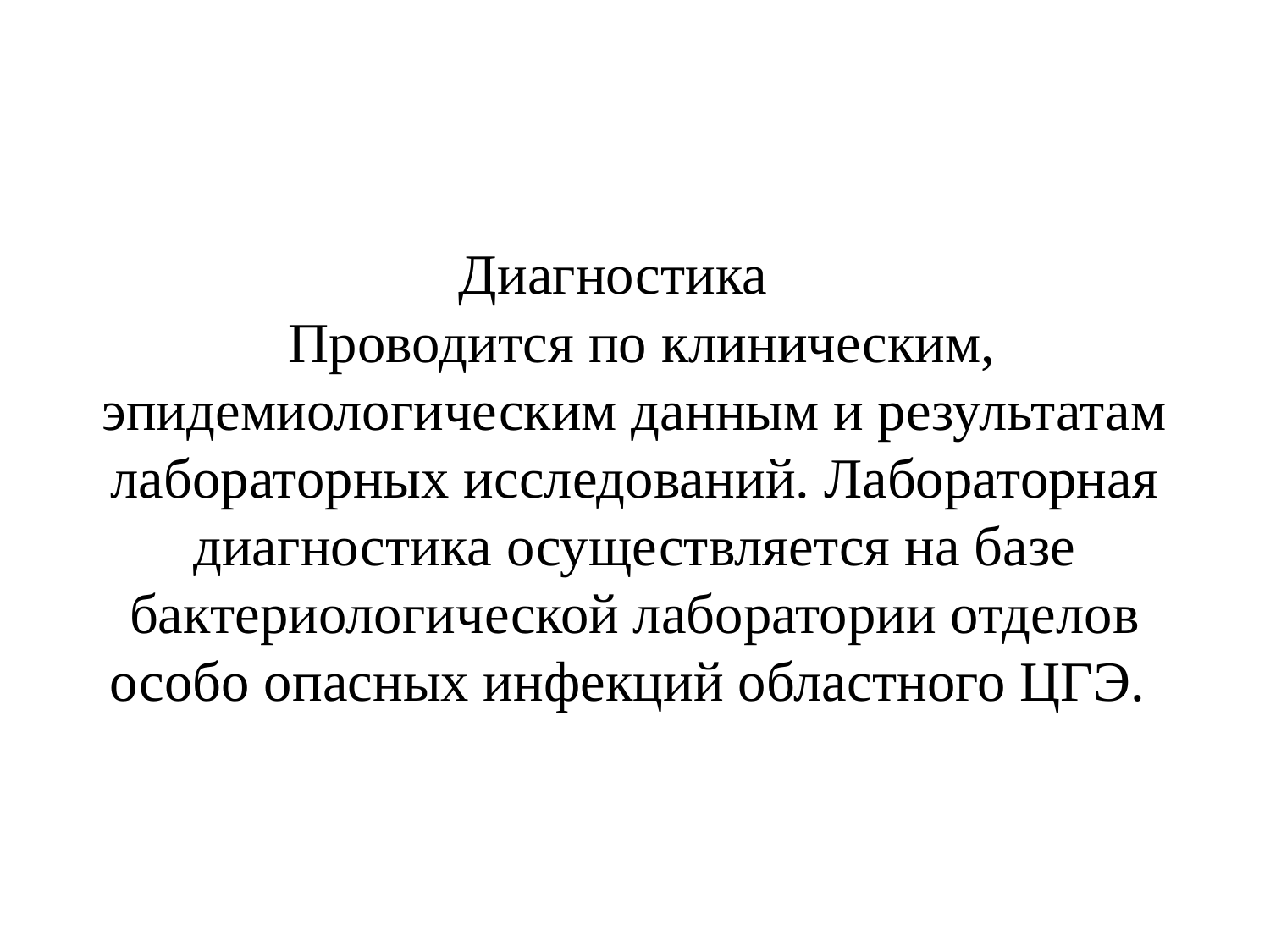

# Диагностика Проводится по клиническим, эпидемиологическим данным и результатам лабораторных исследований. Лабораторная диагностика осуществляется на базе бактериологической лаборатории отделов особо опасных инфекций областного ЦГЭ.